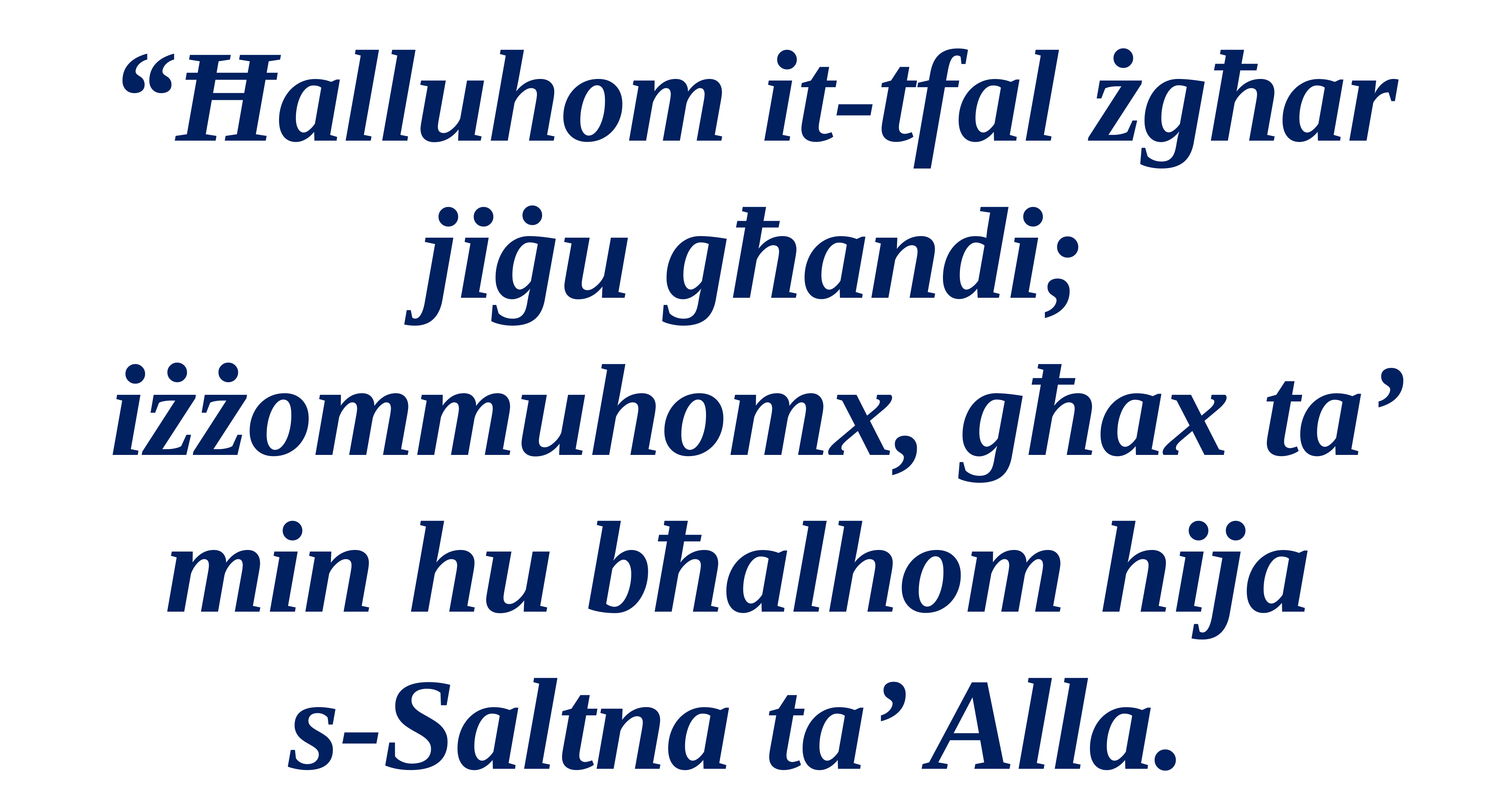

“Ħalluhom it-tfal żgħar jiġu għandi; iżżommuhomx, għax ta’ min hu bħalhom hija
s-Saltna ta’ Alla.